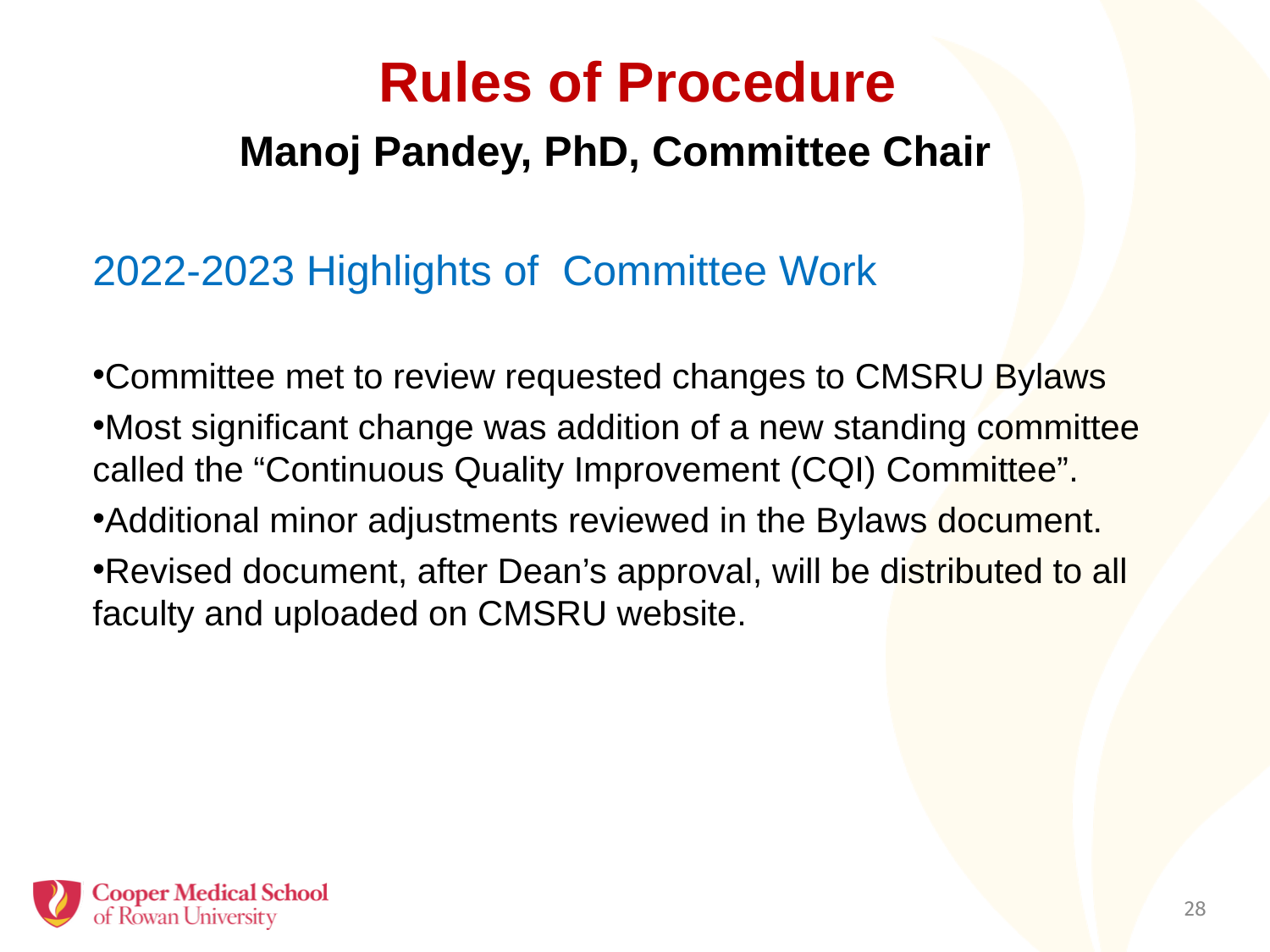

# Rules of Procedure
Manoj Pandey, PhD, Committee Chair
2022-2023 Highlights of  Committee Work

Committee met to review requested changes to CMSRU Bylaws
Most significant change was addition of a new standing committee called the “Continuous Quality Improvement (CQI) Committee”.
Additional minor adjustments reviewed in the Bylaws document.
Revised document, after Dean’s approval, will be distributed to all faculty and uploaded on CMSRU website.

28